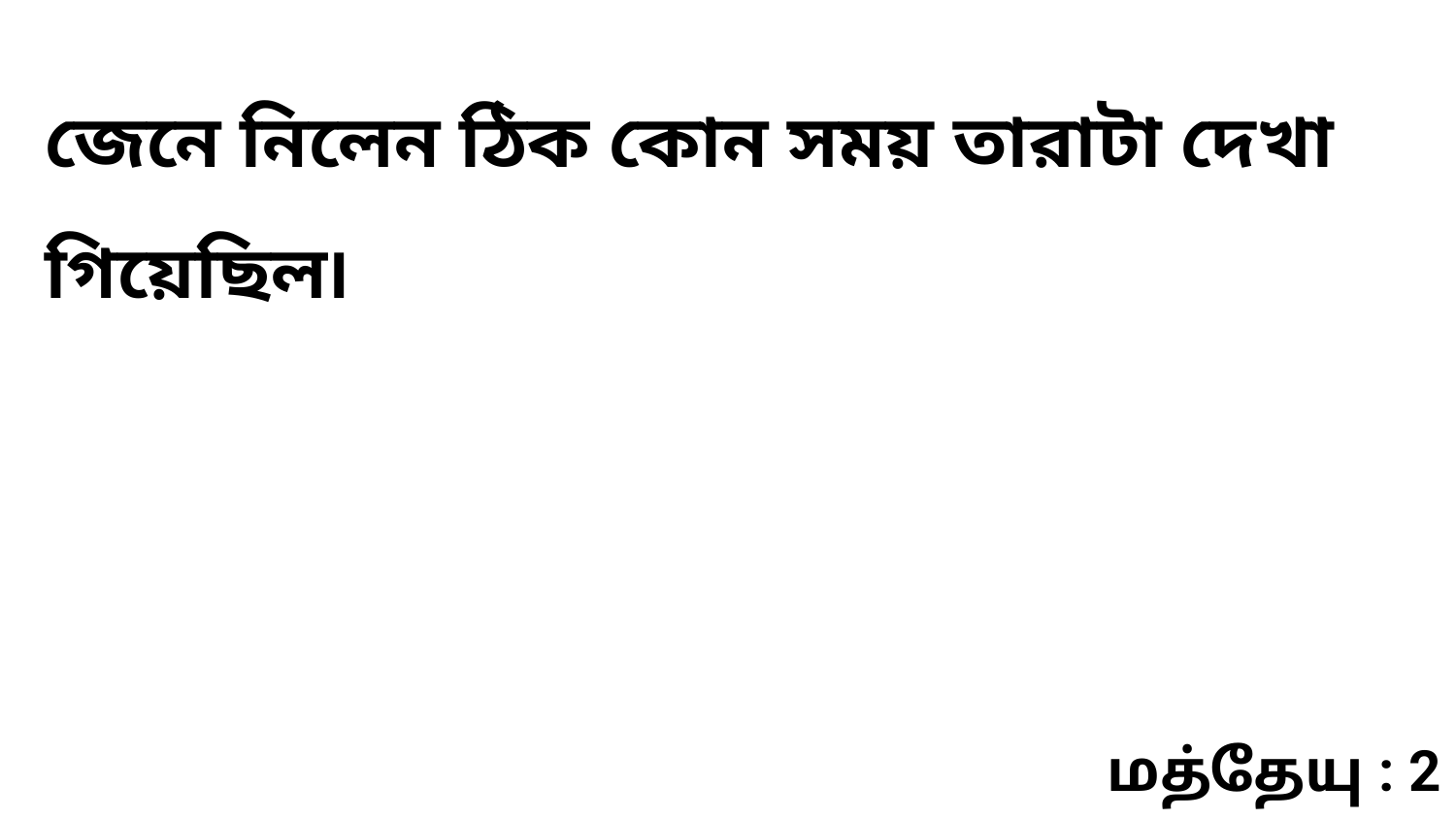

জেনে নিলেন ঠিক কোন সময় তারাটা দেখা গিয়েছিল৷
மத்தேயு : 2